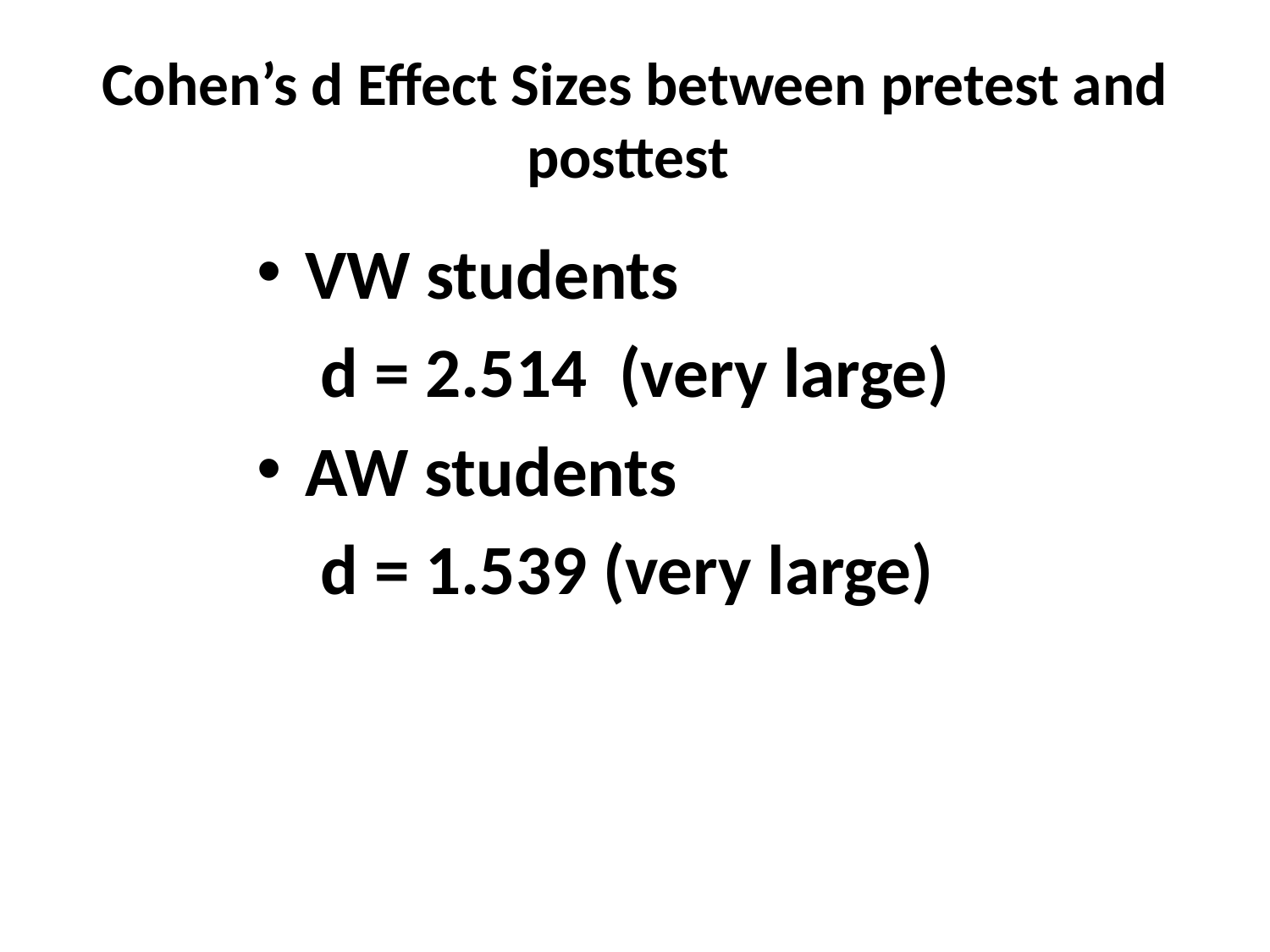

# Cohen’s d Effect Sizes between pretest and posttest
VW students
    d = 2.514  (very large)
AW students
    d = 1.539 (very large)